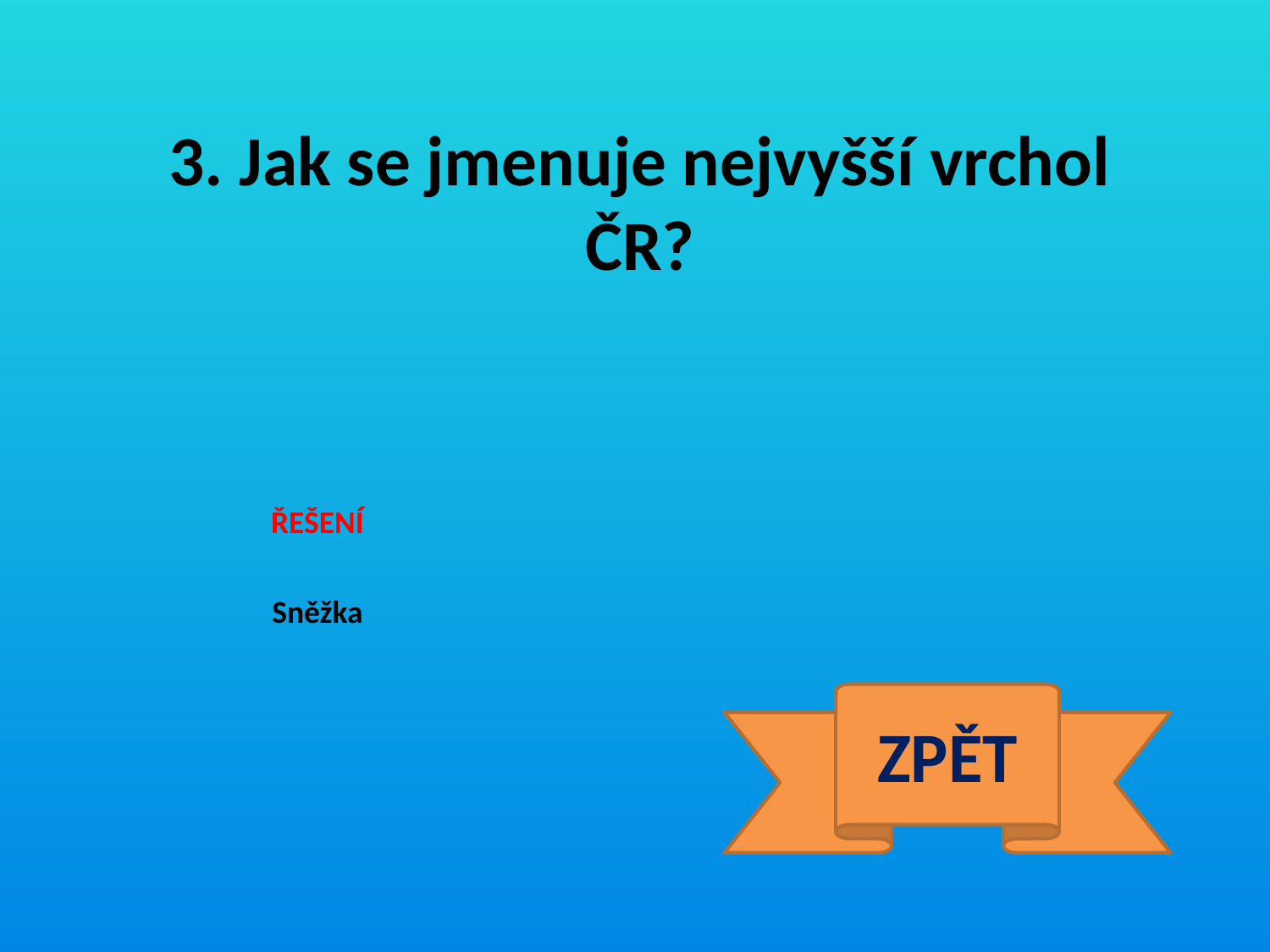

3. Jak se jmenuje nejvyšší vrchol ČR?
ŘEŠENÍ
Sněžka
ZPĚT